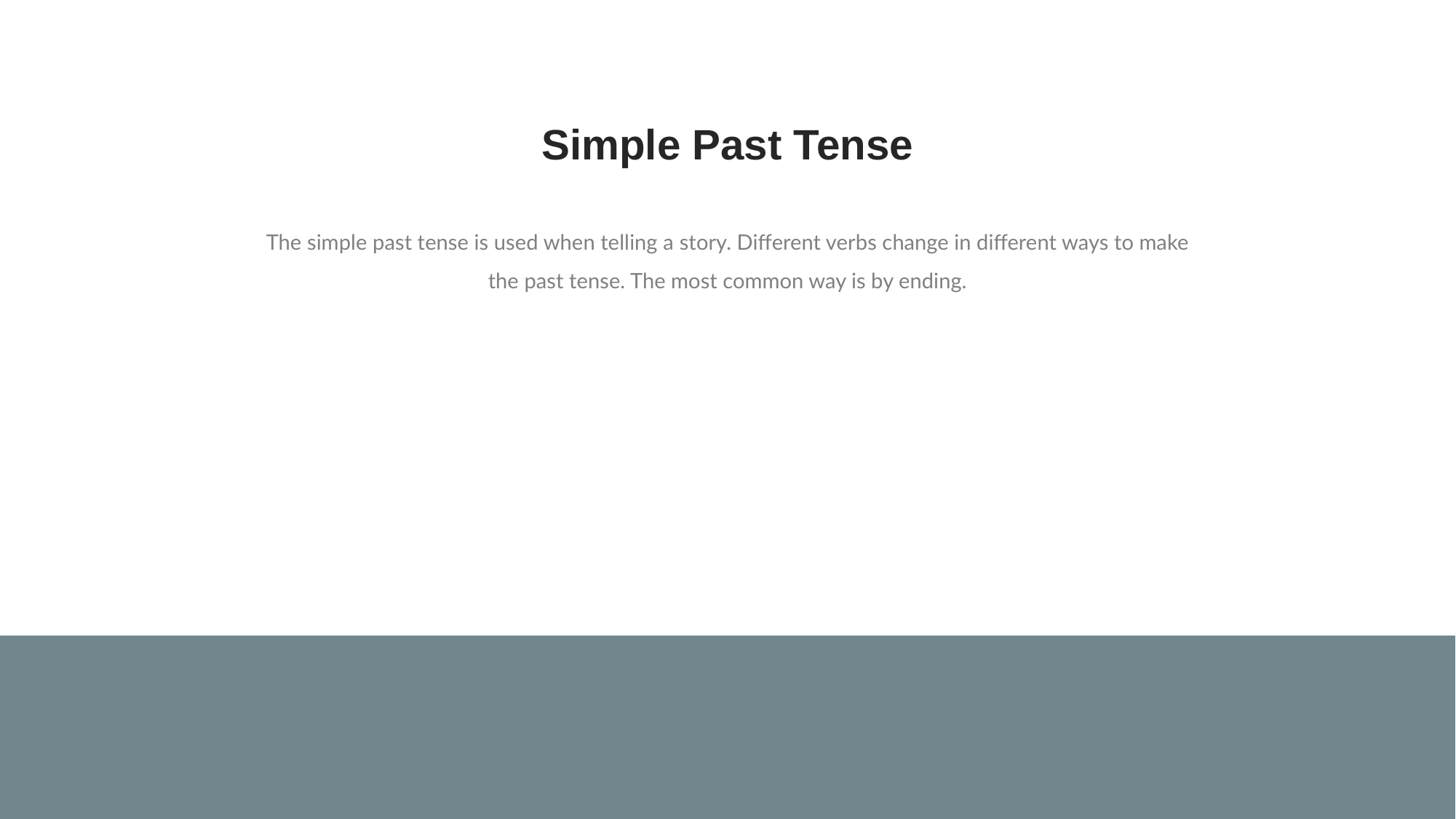

Simple Past Tense
The simple past tense is used when telling a story. Different verbs change in different ways to make the past tense. The most common way is by ending.